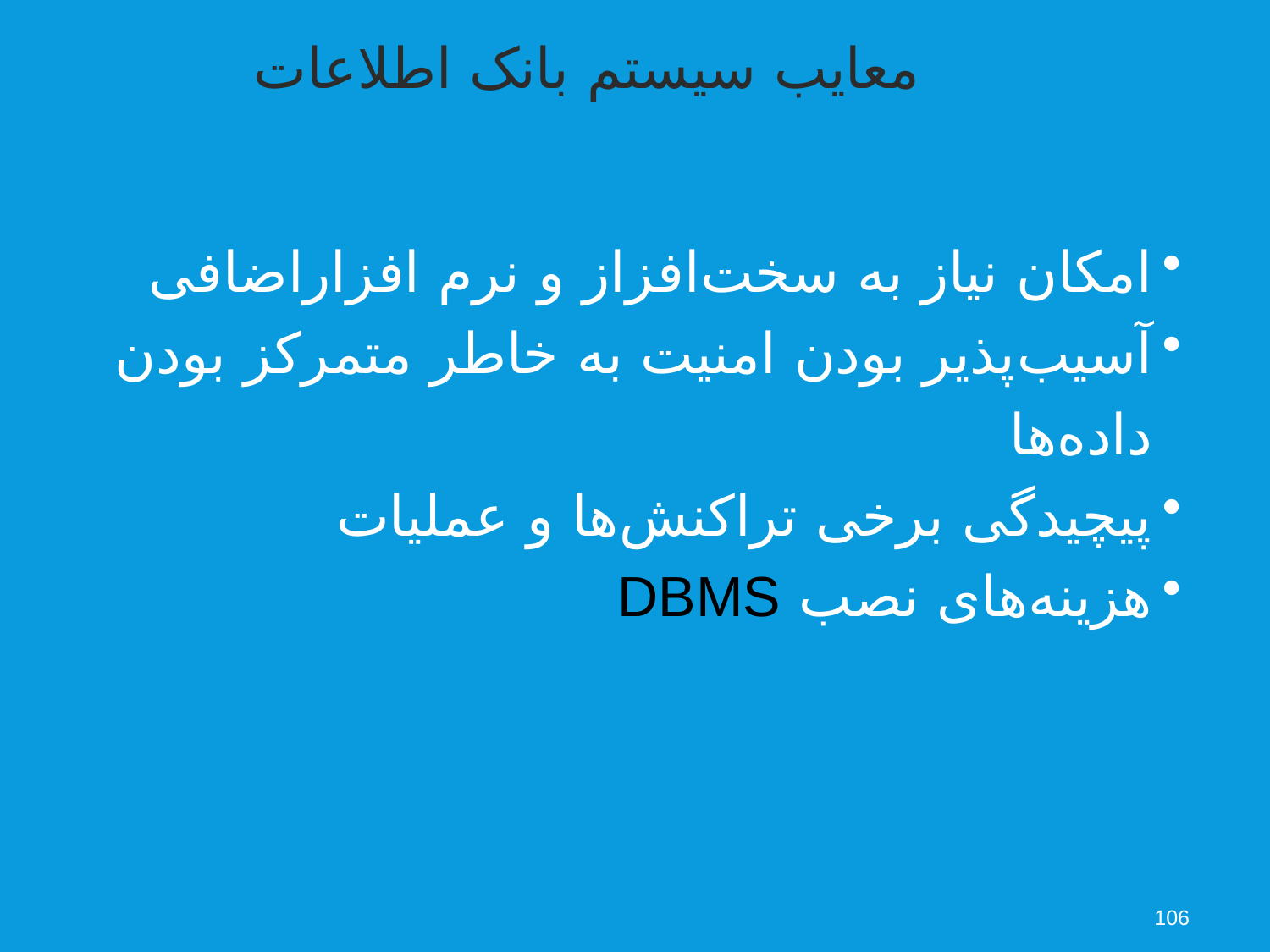

معايب سيستم بانک اطلاعات
امکان نياز به سخت‌افزاز و نرم افزاراضافی
آسيب‌پذير بودن امنيت به خاطر متمرکز بودن داده‌ها
پيچيدگی برخی تراکنش‌ها و عمليات
هزينه‌های نصب DBMS
106